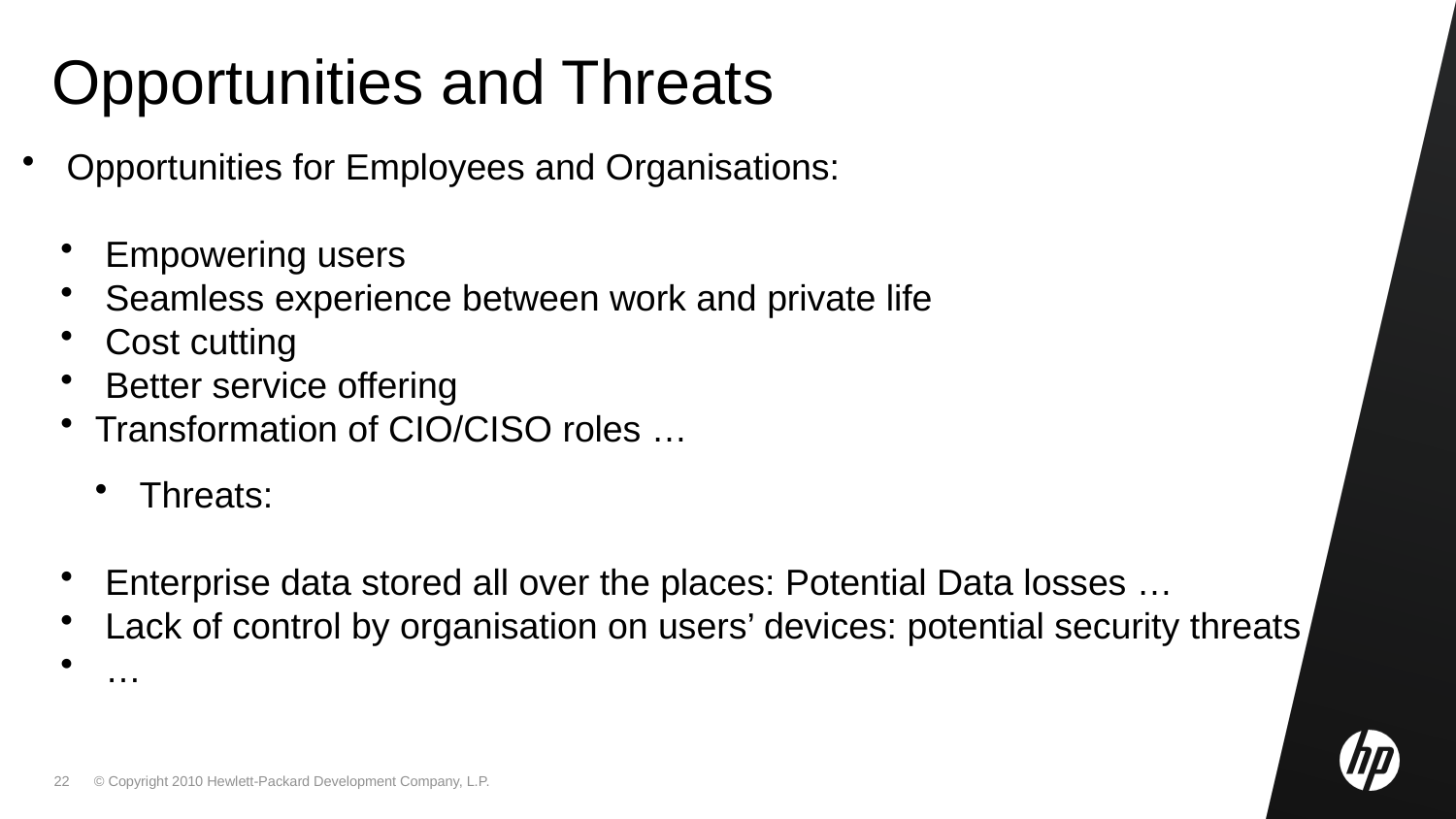

Opportunities and Threats
 Opportunities for Employees and Organisations:

 Empowering users
 Seamless experience between work and private life
 Cost cutting
 Better service offering
Transformation of CIO/CISO roles …

 Threats:

 Enterprise data stored all over the places: Potential Data losses …
 Lack of control by organisation on users’ devices: potential security threats
 …